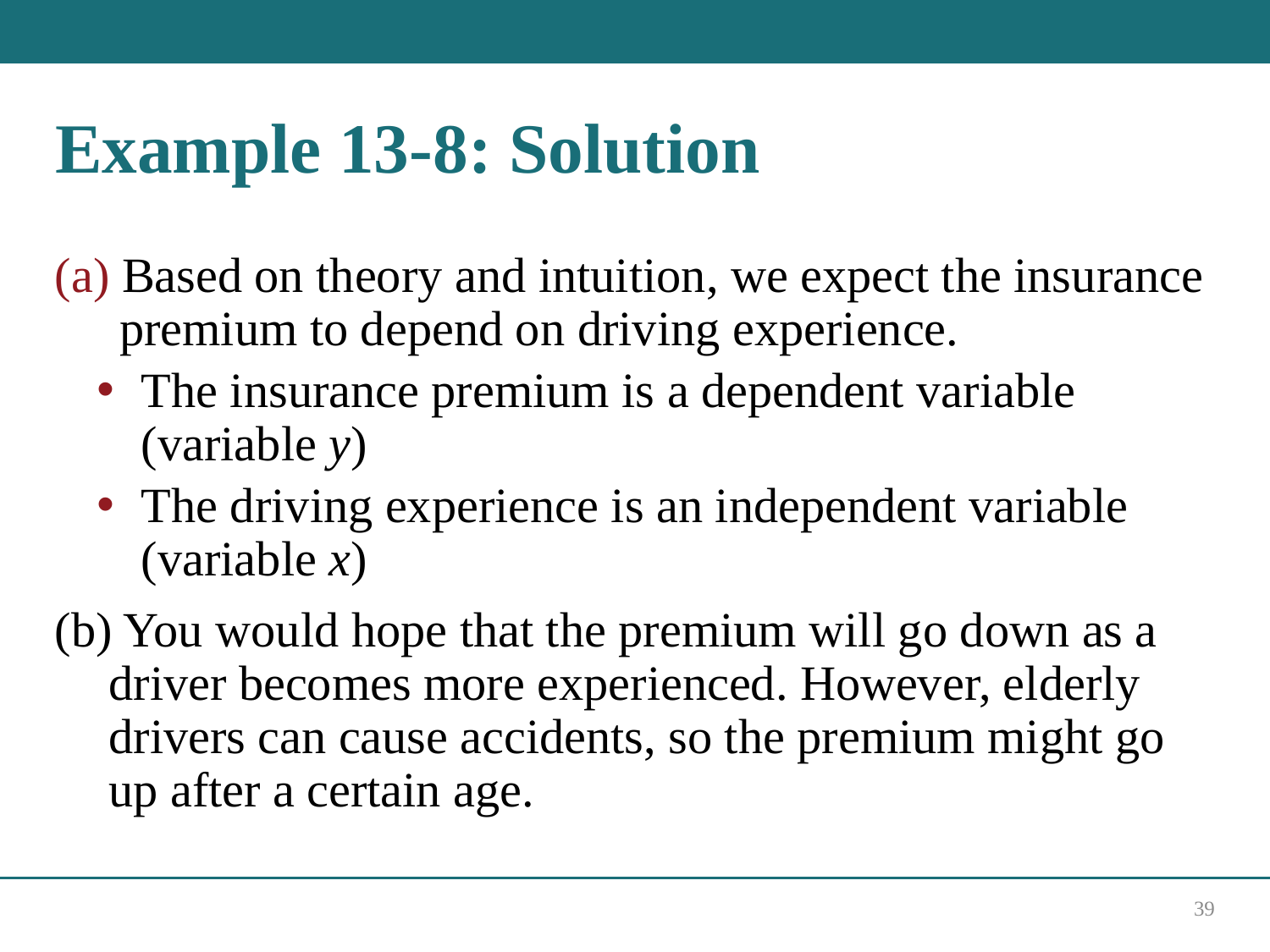

# Example 13-8: Solution
(a) Based on theory and intuition, we expect the insurance premium to depend on driving experience.
The insurance premium is a dependent variable (variable y)
The driving experience is an independent variable (variable x)
(b) You would hope that the premium will go down as a driver becomes more experienced. However, elderly drivers can cause accidents, so the premium might go up after a certain age.
39